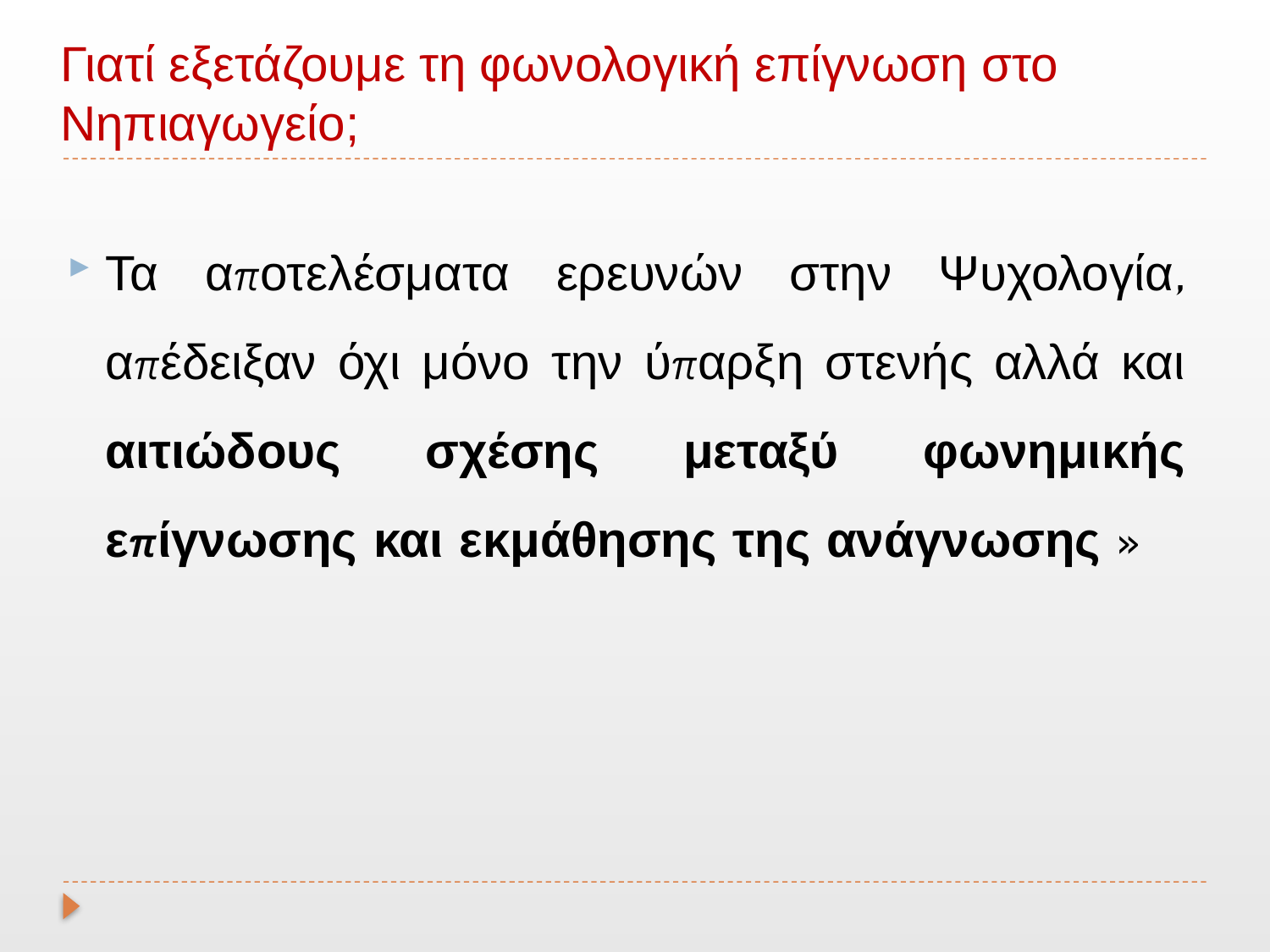

# Γιατί εξετάζουμε τη φωνολογική επίγνωση στο Νηπιαγωγείο;

Τα αποτελέσματα ερευνών στην Ψυχολογία, απέδειξαν όχι μόνο την ύπαρξη στενής αλλά και αιτιώδους σχέσης μεταξύ φωνημικής επίγνωσης και εκμάθησης της ανάγνωσης »